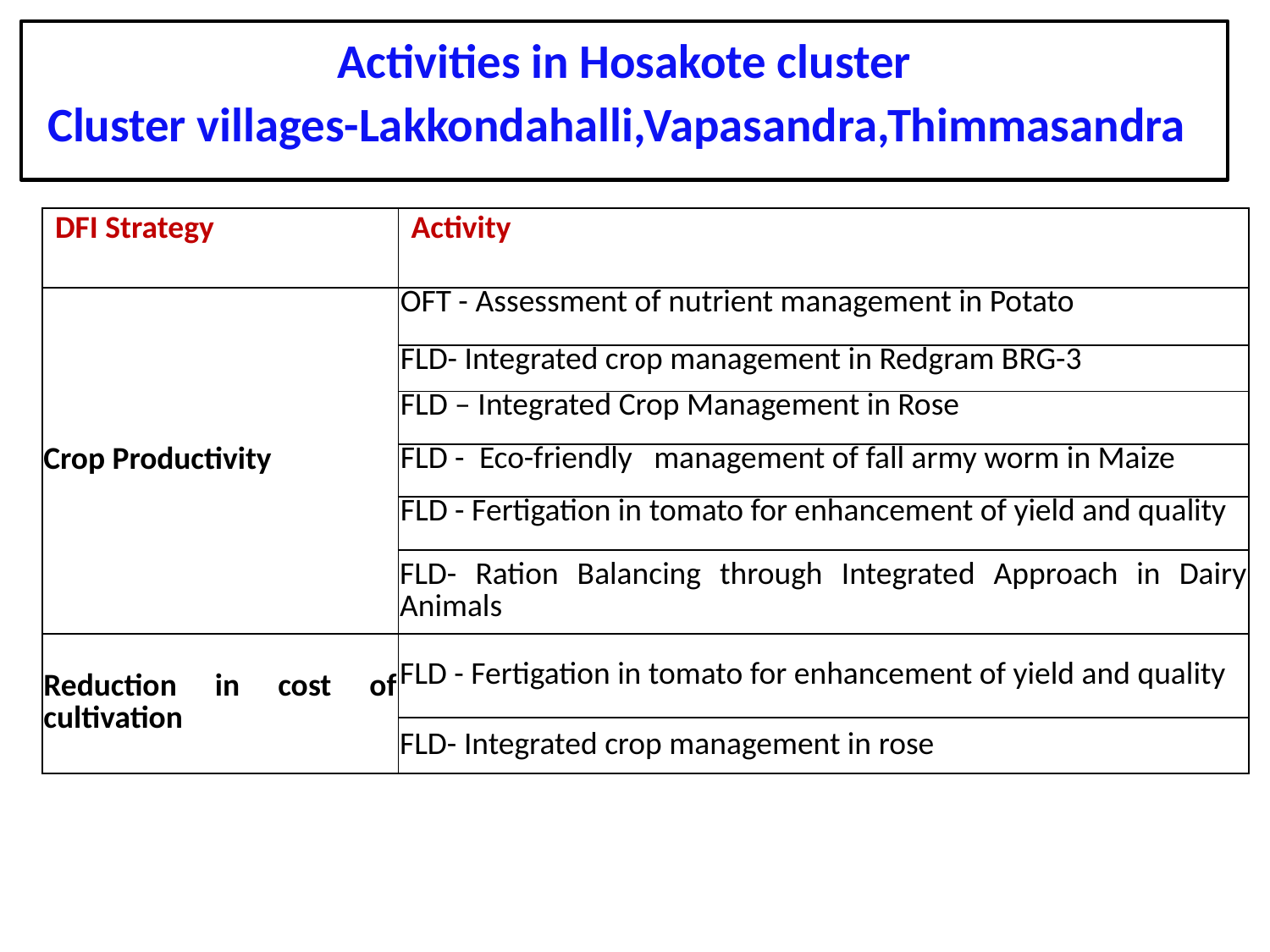

# Activities in Hosakote cluster Cluster villages-Lakkondahalli,Vapasandra,Thimmasandra
| DFI Strategy | Activity |
| --- | --- |
| Crop Productivity | OFT - Assessment of nutrient management in Potato |
|  | FLD- Integrated crop management in Redgram BRG-3 |
|  | FLD – Integrated Crop Management in Rose |
|  | FLD - Eco-friendly management of fall army worm in Maize |
|  | FLD - Fertigation in tomato for enhancement of yield and quality |
|  | FLD- Ration Balancing through Integrated Approach in Dairy Animals |
| Reduction in cost of cultivation | FLD - Fertigation in tomato for enhancement of yield and quality |
|  | FLD- Integrated crop management in rose |